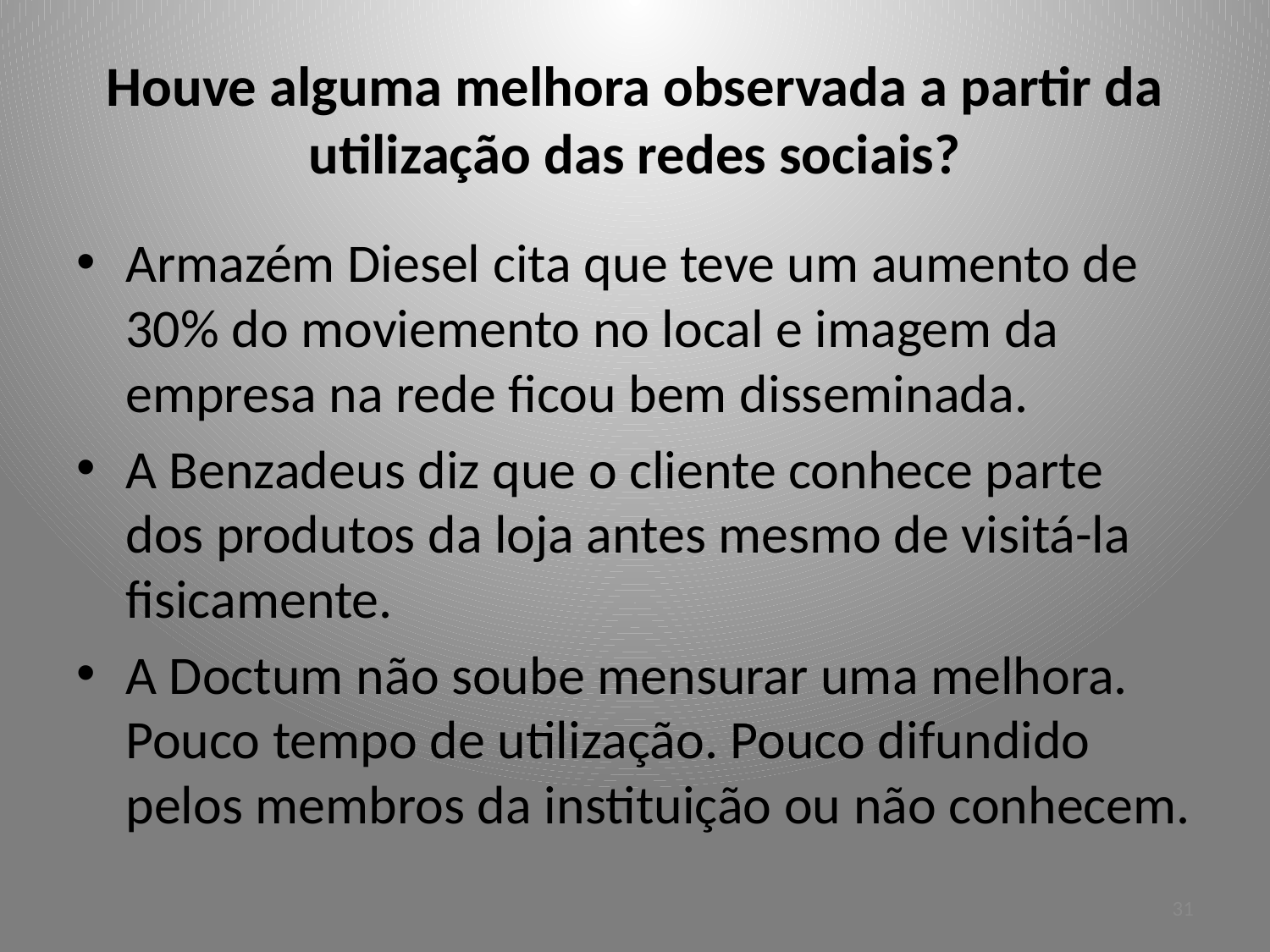

# Houve alguma melhora observada a partir da utilização das redes sociais?
Armazém Diesel cita que teve um aumento de 30% do moviemento no local e imagem da empresa na rede ficou bem disseminada.
A Benzadeus diz que o cliente conhece parte dos produtos da loja antes mesmo de visitá-la fisicamente.
A Doctum não soube mensurar uma melhora. Pouco tempo de utilização. Pouco difundido pelos membros da instituição ou não conhecem.
31